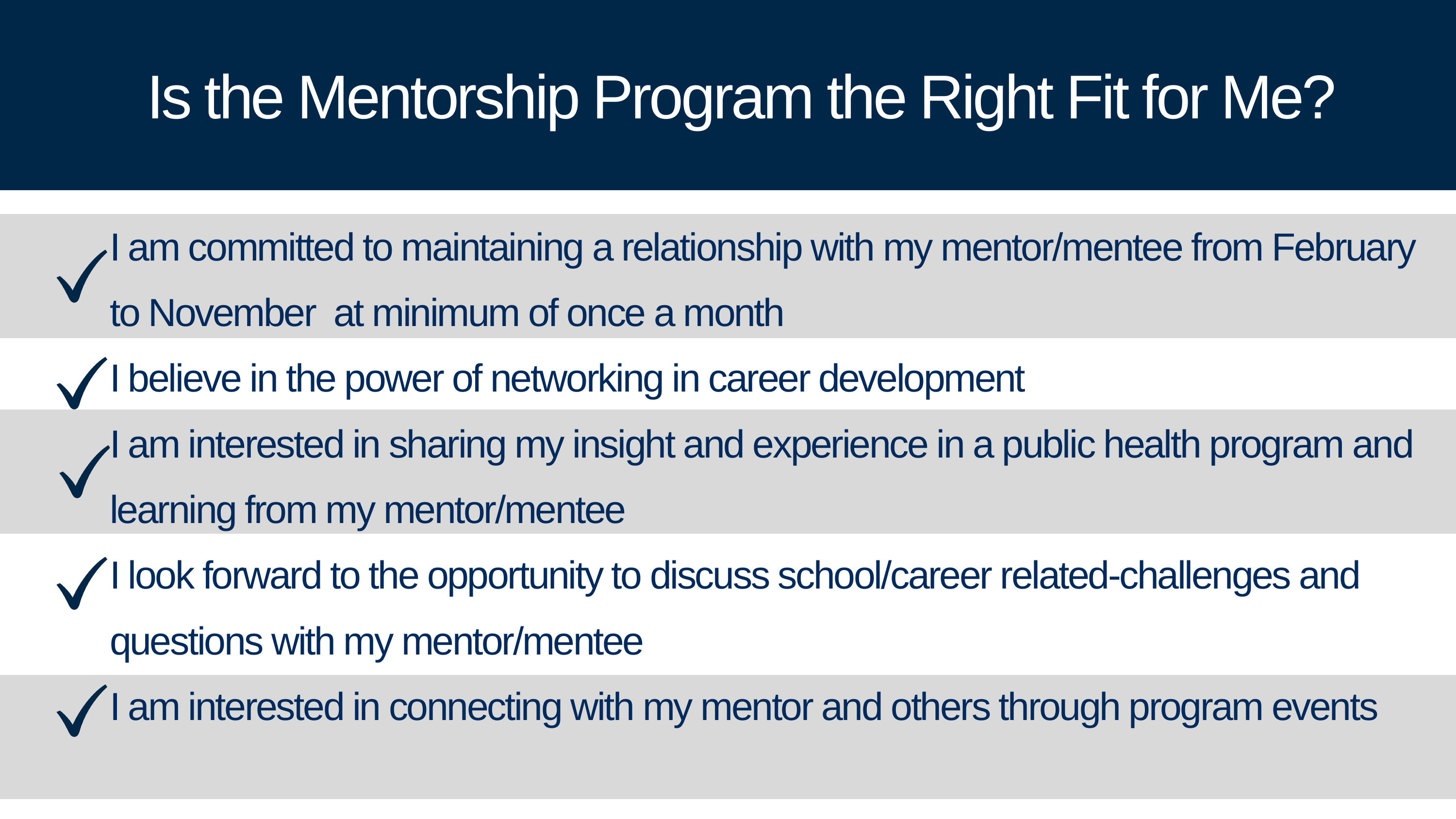

Is the Mentorship Program the Right Fit for Me?
I am committed to maintaining a relationship with my mentor/mentee from February to November  at minimum of once a month
I believe in the power of networking in career development
I am interested in sharing my insight and experience in a public health program and learning from my mentor/mentee
I look forward to the opportunity to discuss school/career related-challenges and questions with my mentor/mentee
I am interested in connecting with my mentor and others through program events